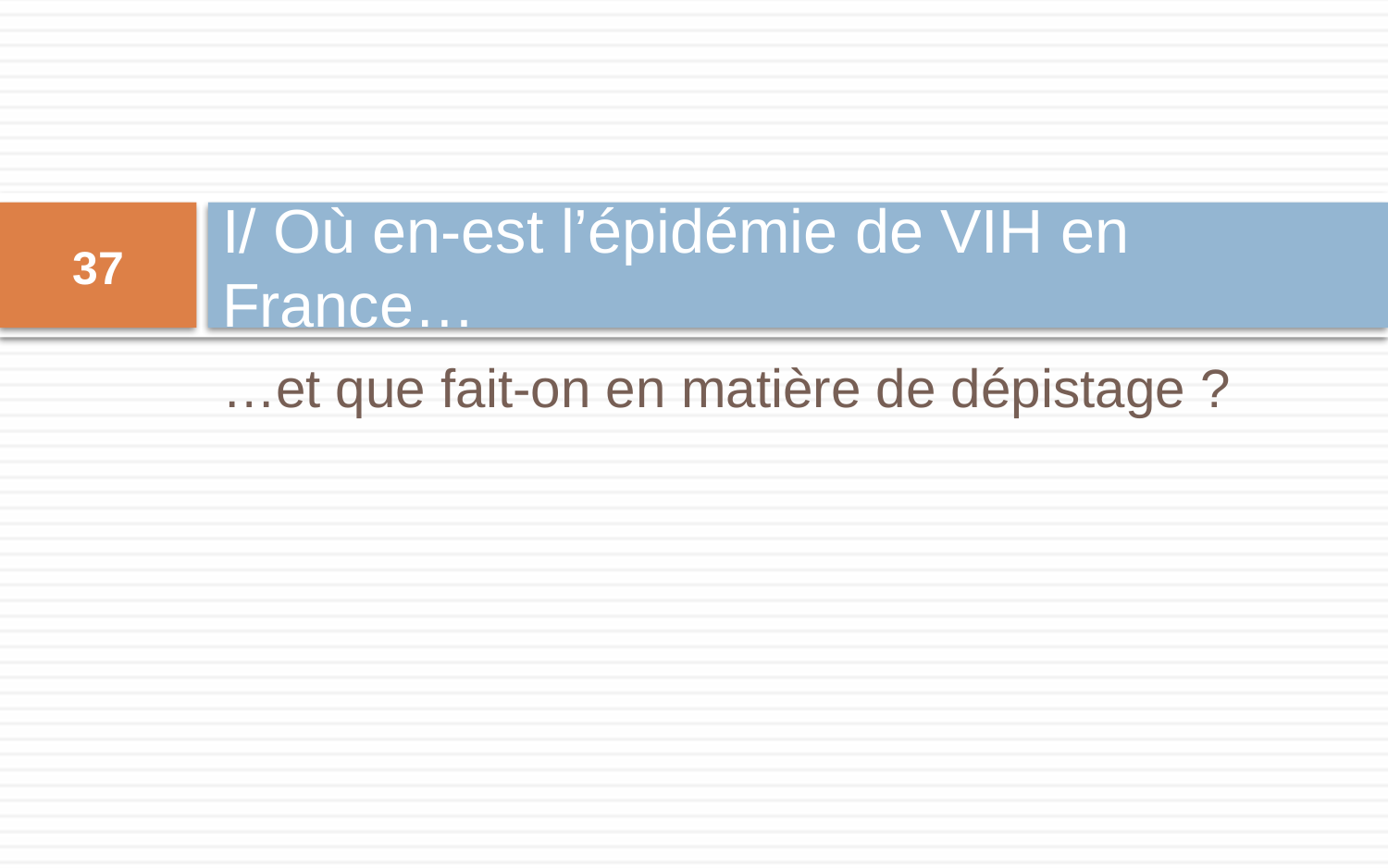

# I/ Où en-est l’épidémie de VIH en France…
37
…et que fait-on en matière de dépistage ?